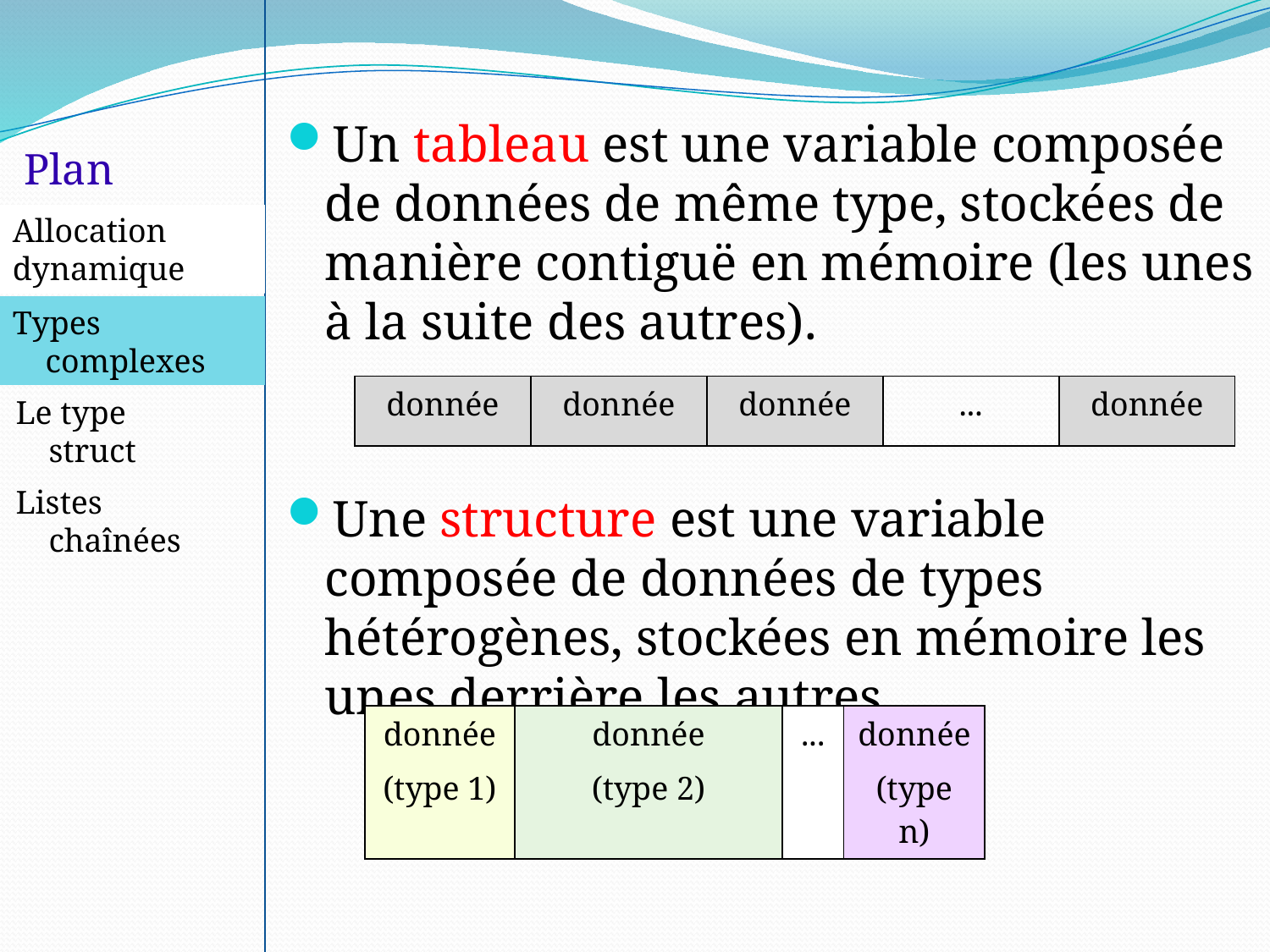

Un tableau est une variable composée de données de même type, stockées de manière contiguë en mémoire (les unes à la suite des autres).

Une structure est une variable composée de données de types hétérogènes, stockées en mémoire les unes derrière les autres.

Plan
Allocation dynamique
Types
    complexes
| donnée | donnée | donnée | ... | donnée |
| --- | --- | --- | --- | --- |
 Le type
     struct
 Listes
     chaînées
| donnée (type 1) | donnée (type 2) | ... | donnée (type n) |
| --- | --- | --- | --- |